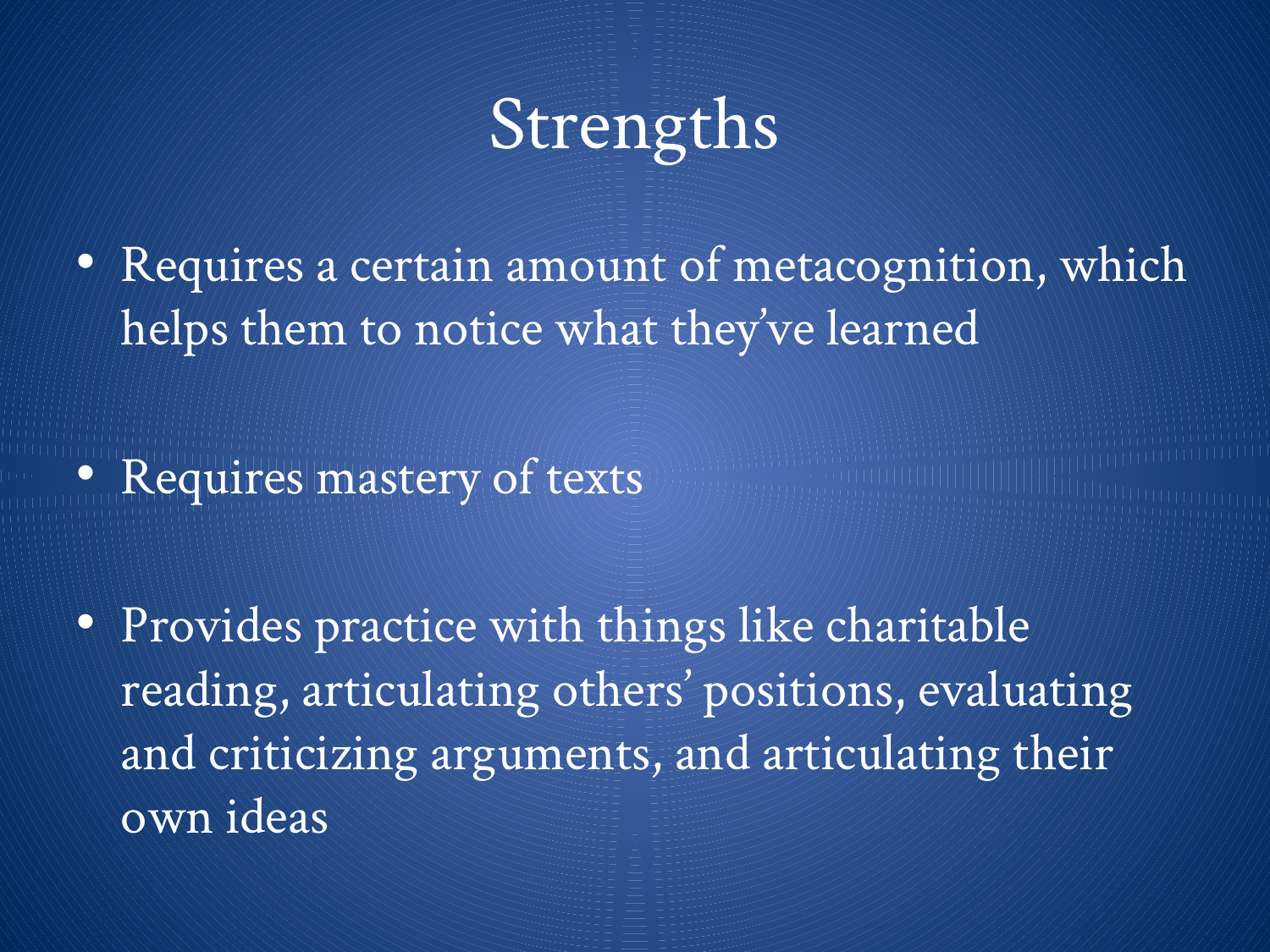

# Strengths
Requires a certain amount of metacognition, which helps them to notice what they’ve learned

Requires mastery of texts

Provides practice with things like charitable reading, articulating others’ positions, evaluating and criticizing arguments, and articulating their own ideas